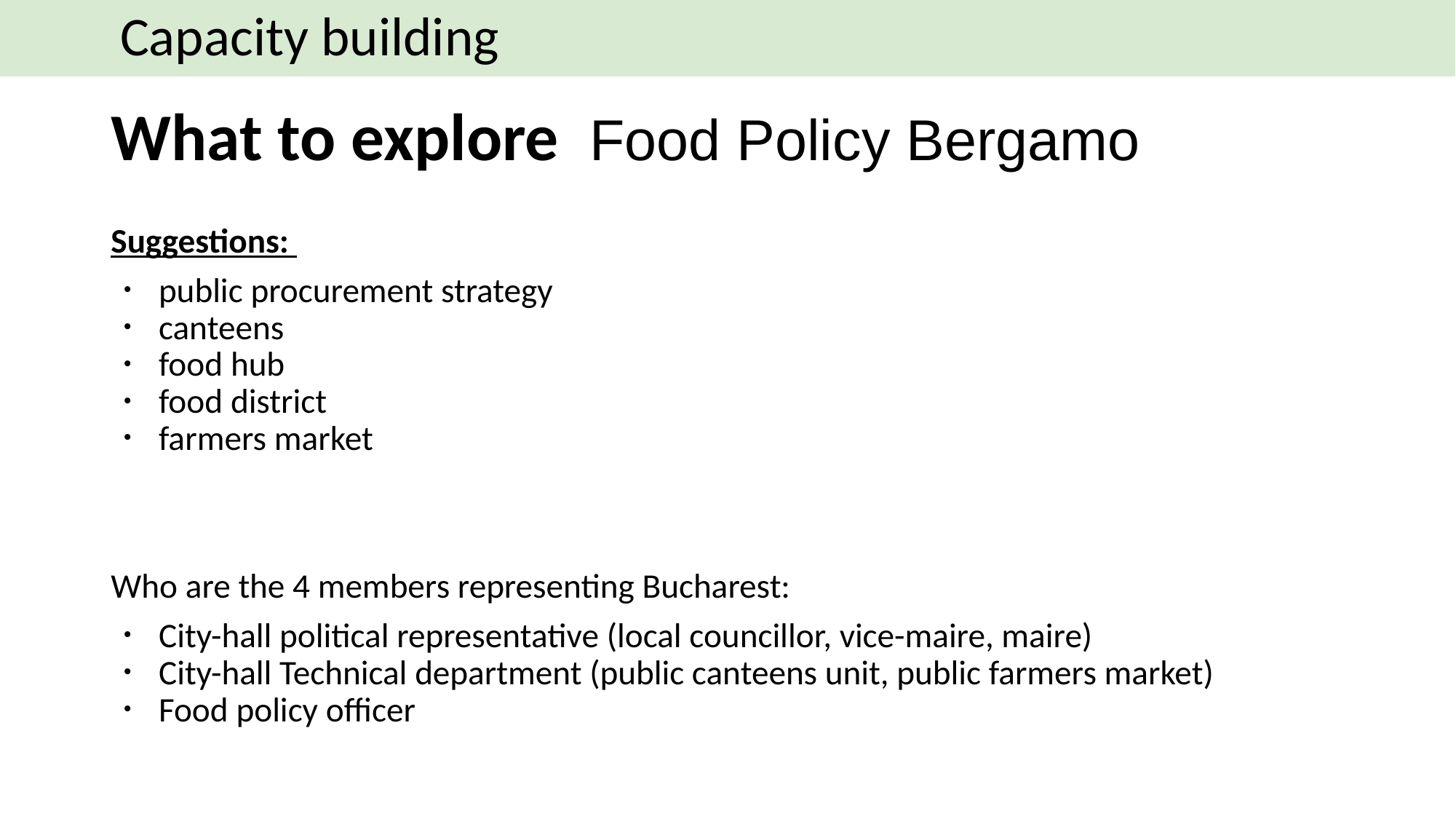

Capacity building
# What to explore  Food Policy Bergamo
Suggestions:
public procurement strategy
canteens
food hub
food district
farmers market

Who are the 4 members representing Bucharest:
City-hall political representative (local councillor, vice-maire, maire)
City-hall Technical department (public canteens unit, public farmers market)
Food policy officer